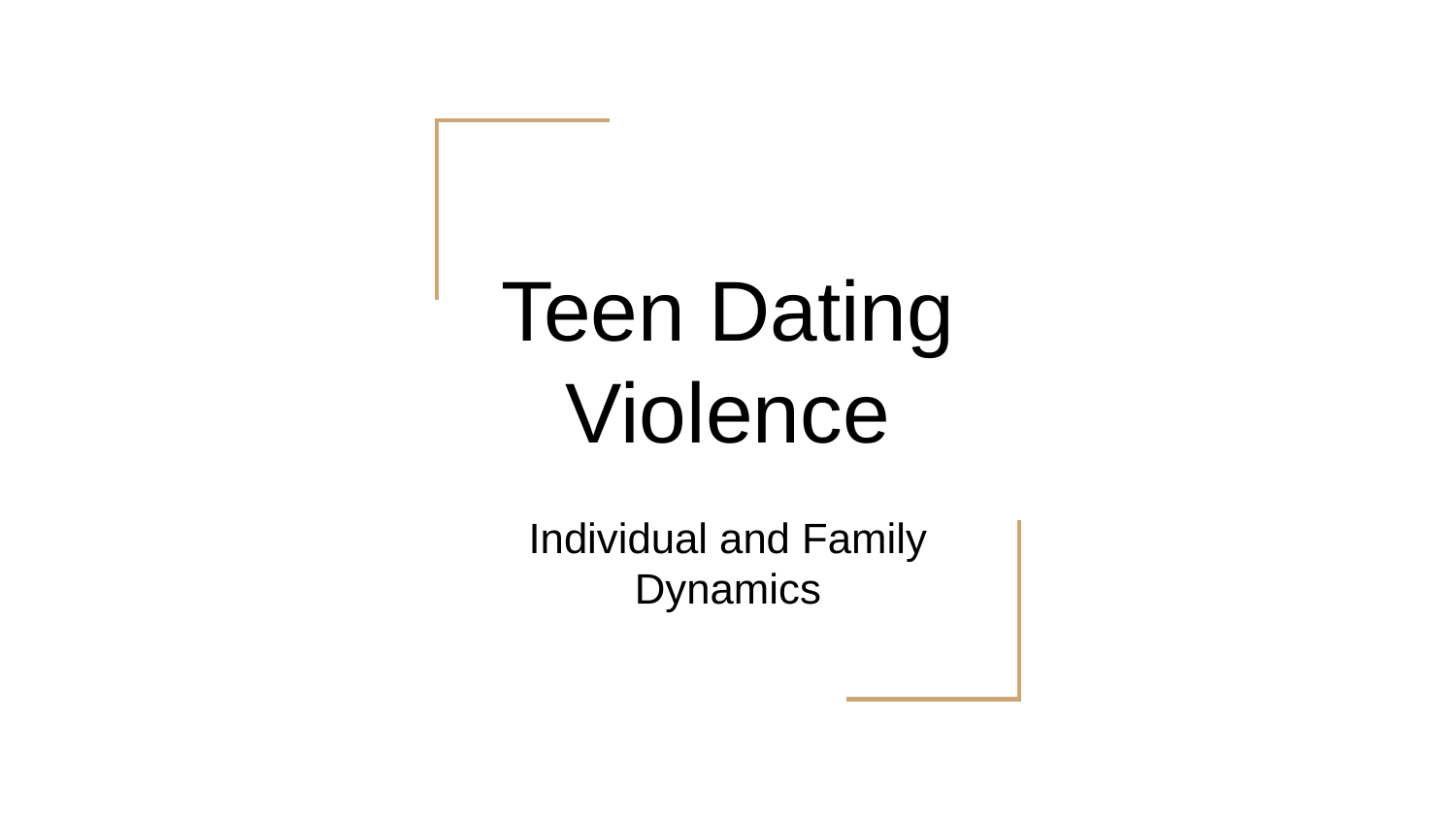

# Teen Dating Violence
Individual and Family Dynamics